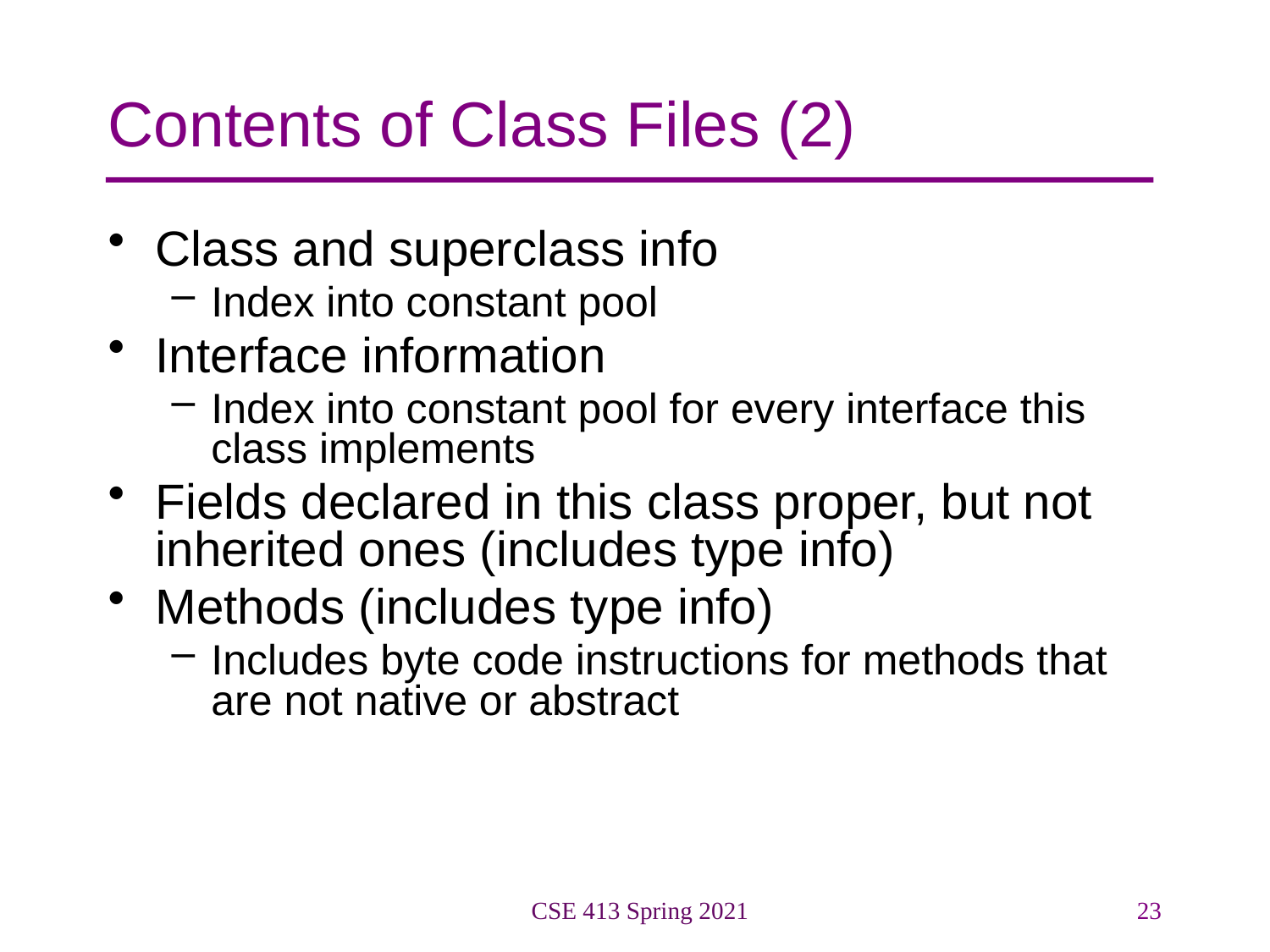

# Contents of Class Files (2)
Class and superclass info
Index into constant pool
Interface information
Index into constant pool for every interface this class implements
Fields declared in this class proper, but not inherited ones (includes type info)
Methods (includes type info)
Includes byte code instructions for methods that are not native or abstract
CSE 413 Spring 2021
23